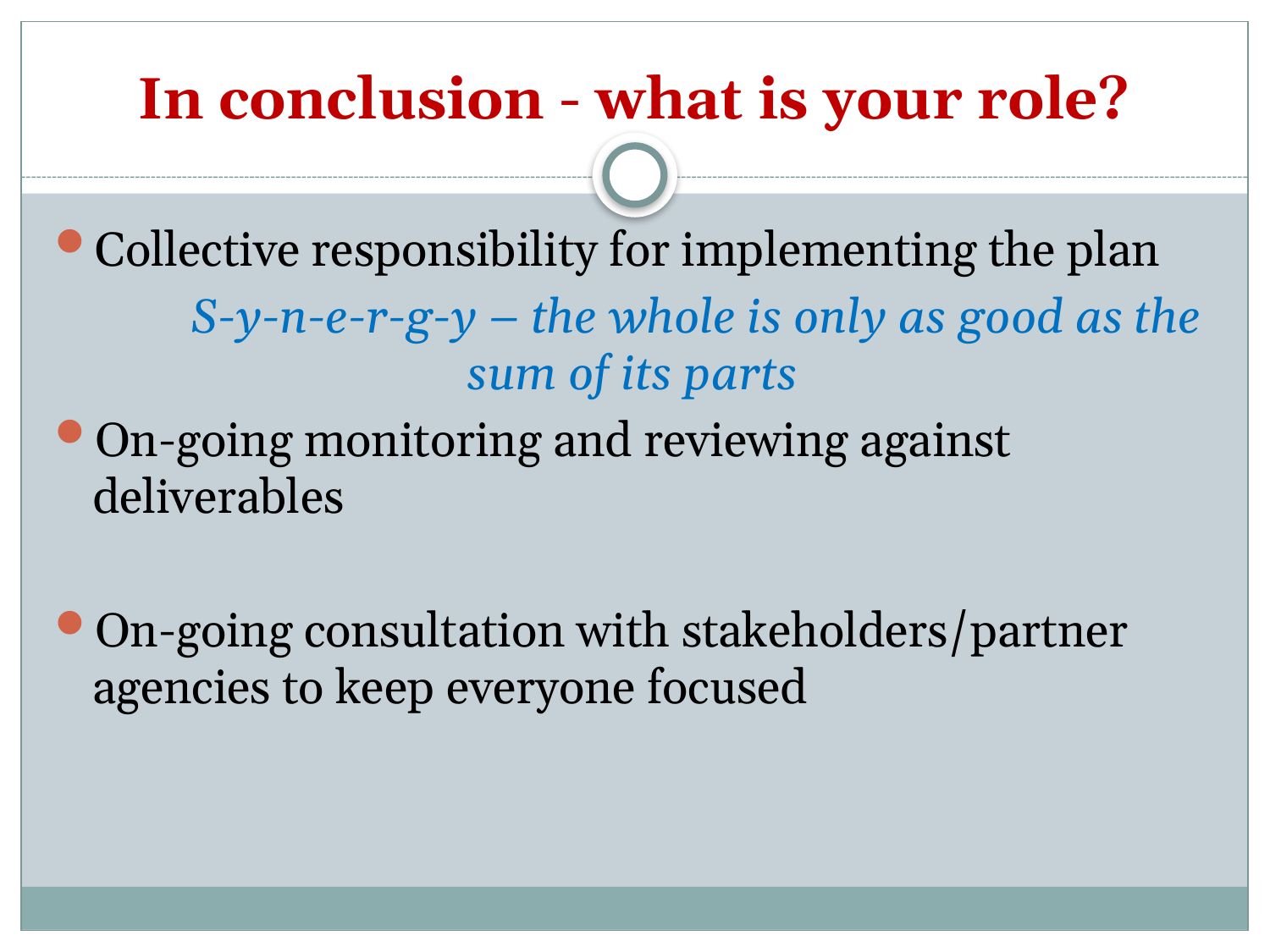

# In conclusion - what is your role?
Collective responsibility for implementing the plan
 	S-y-n-e-r-g-y – the whole is only as good as the sum of its parts
On-going monitoring and reviewing against deliverables

On-going consultation with stakeholders/partner agencies to keep everyone focused